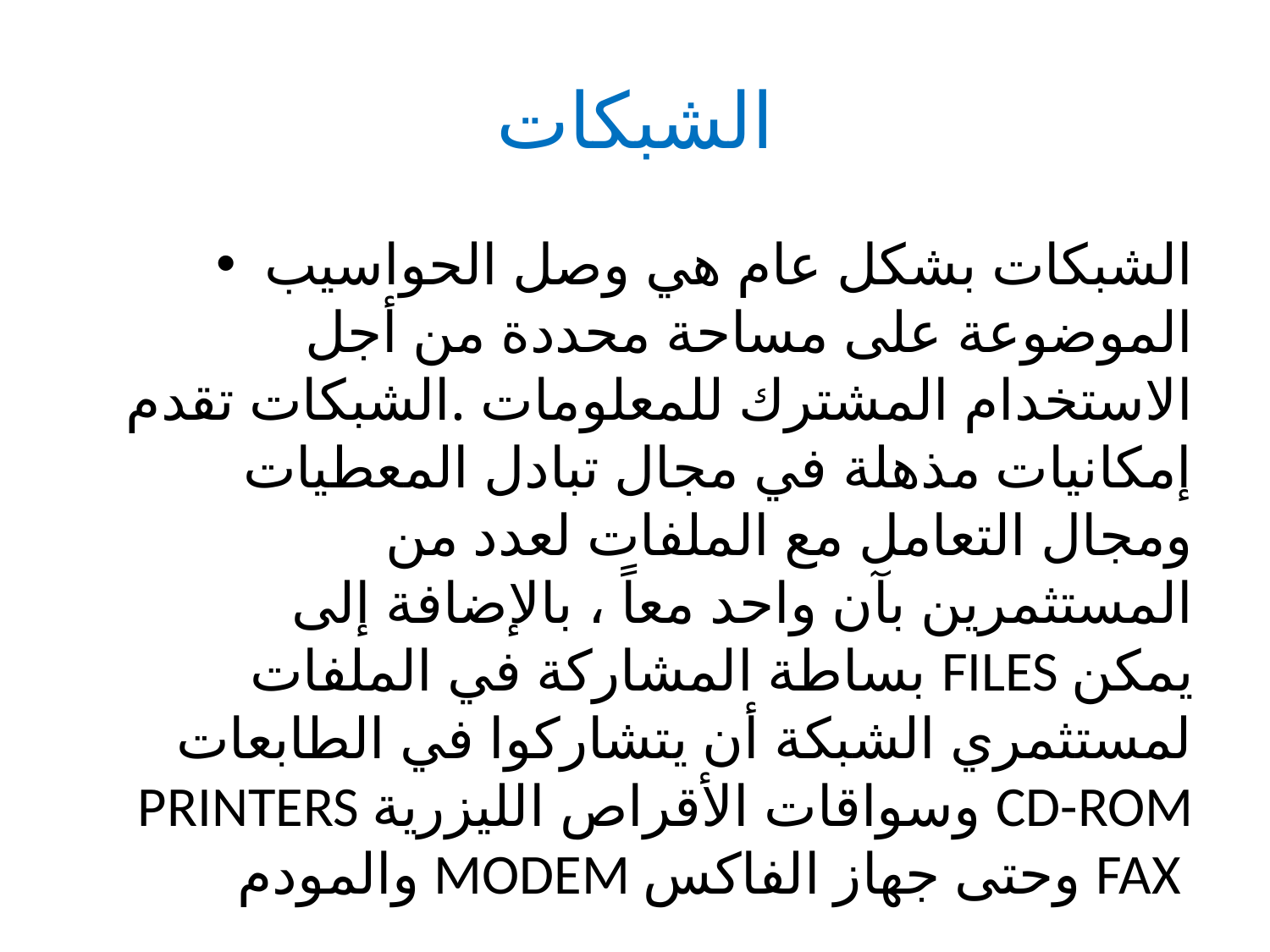

# الشبكات
الشبكات بشكل عام هي وصل الحواسيب الموضوعة على مساحة محددة من أجل الاستخدام المشترك للمعلومات .الشبكات تقدم إمكانيات مذهلة في مجال تبادل المعطيات ومجال التعامل مع الملفات لعدد من المستثمرين بآن واحد معاً ، بالإضافة إلى بساطة المشاركة في الملفات FILES يمكن لمستثمري الشبكة أن يتشاركوا في الطابعات PRINTERS وسواقات الأقراص الليزرية CD-ROM والمودم MODEM وحتى جهاز الفاكس FAX